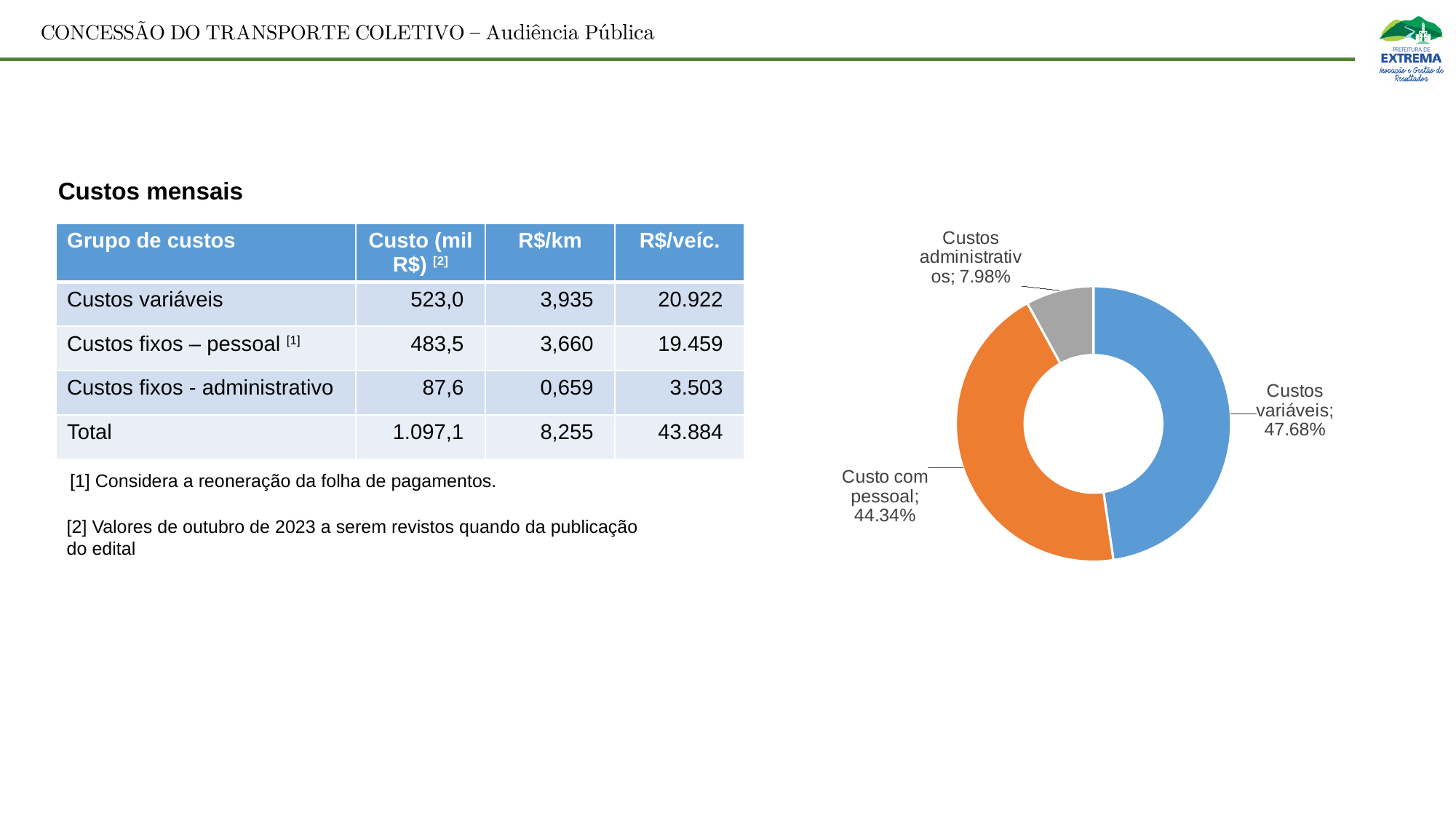

Custos mensais

### Chart

| Category |  |
|---|---|
| Custos variáveis | 0.476750971875899 |
| Custo com pessoal | 0.4434208122977808 |
| Custos administrativos | 0.0798282158263202 |
| Grupo de custos | Custo (mil R$) [2] | R$/km | R$/veíc. |
| --- | --- | --- | --- |
| Custos variáveis | 523,0 | 3,935 | 20.922 |
| Custos fixos – pessoal [1] | 483,5 | 3,660 | 19.459 |
| Custos fixos - administrativo | 87,6 | 0,659 | 3.503 |
| Total | 1.097,1 | 8,255 | 43.884 |
[1] Considera a reoneração da folha de pagamentos.
[2] Valores de outubro de 2023 a serem revistos quando da publicação do edital